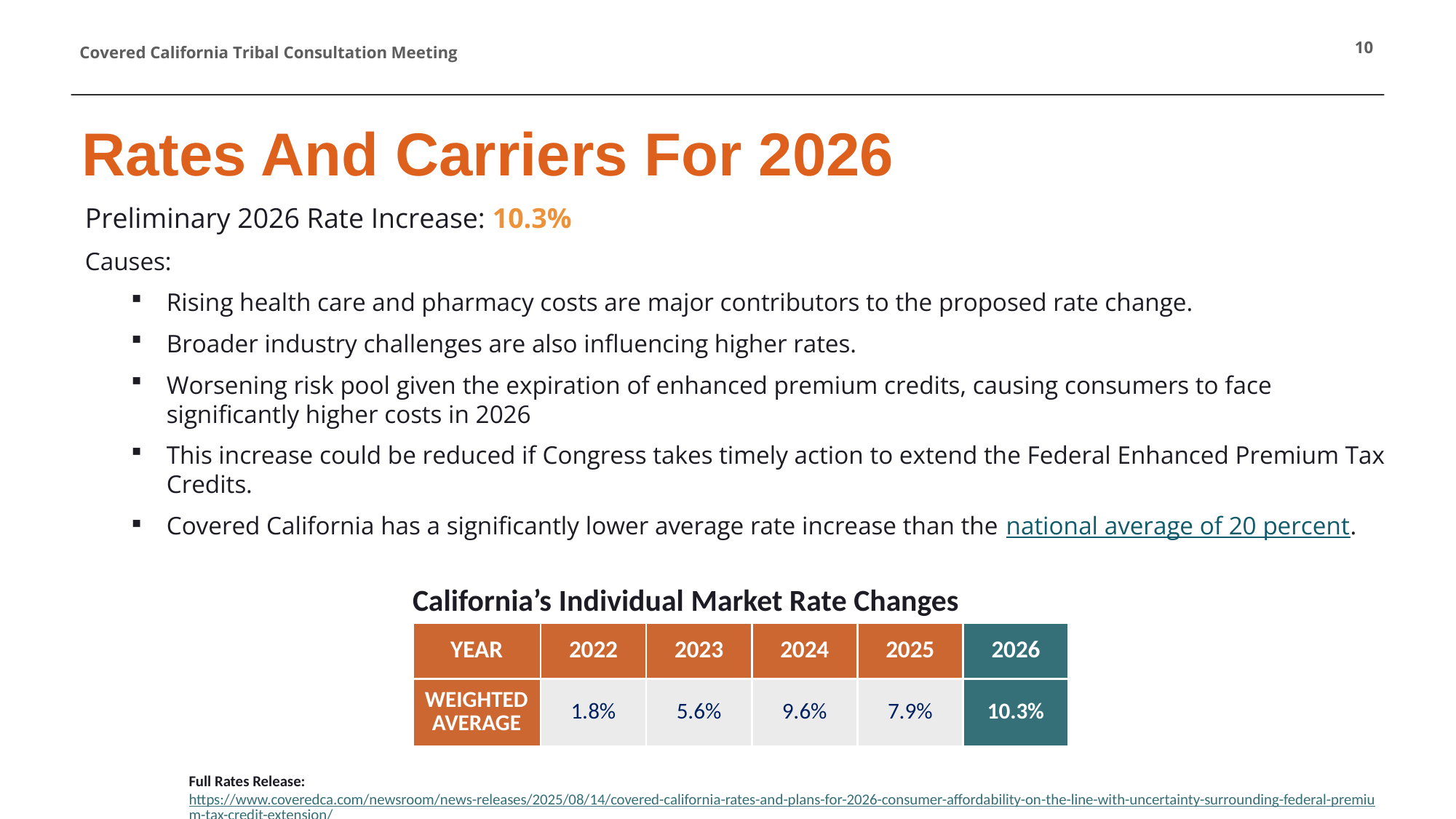

10
# Rates And Carriers For 2026
Preliminary 2026 Rate Increase: 10.3%
Causes:
Rising health care and pharmacy costs are major contributors to the proposed rate change.
Broader industry challenges are also influencing higher rates.
Worsening risk pool given the expiration of enhanced premium credits, causing consumers to face significantly higher costs in 2026
This increase could be reduced if Congress takes timely action to extend the Federal Enhanced Premium Tax Credits.
Covered California has a significantly lower average rate increase than the national average of 20 percent.
California’s Individual Market Rate Changes
| YEAR | 2022 | 2023 | 2024 | 2025 | 2026 |
| --- | --- | --- | --- | --- | --- |
| WEIGHTED AVERAGE | 1.8% | 5.6% | 9.6% | 7.9% | 10.3% |
Full Rates Release: https://www.coveredca.com/newsroom/news-releases/2025/08/14/covered-california-rates-and-plans-for-2026-consumer-affordability-on-the-line-with-uncertainty-surrounding-federal-premium-tax-credit-extension/